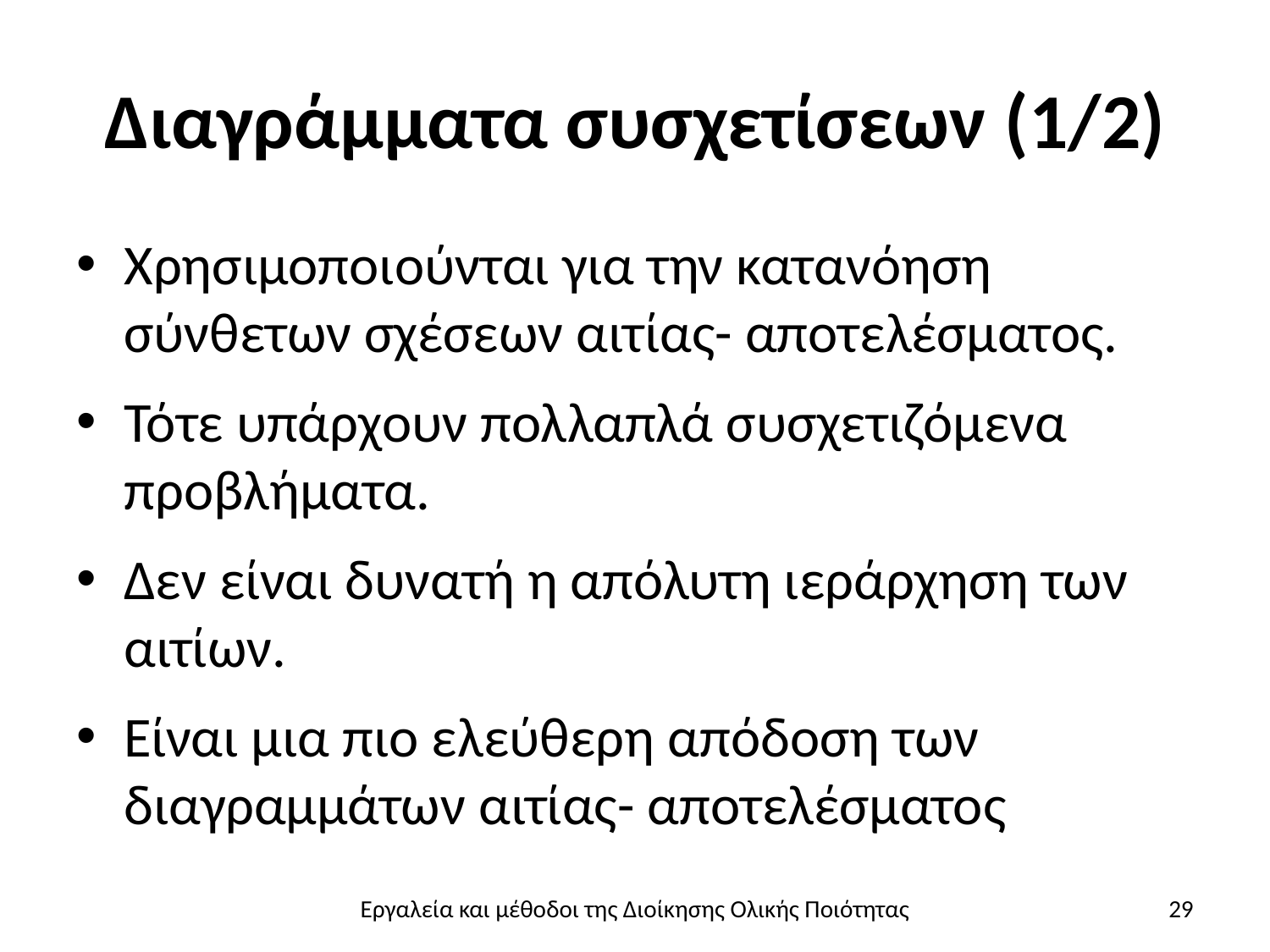

# Διαγράμματα συσχετίσεων (1/2)
Χρησιμοποιούνται για την κατανόηση σύνθετων σχέσεων αιτίας- αποτελέσματος.
Τότε υπάρχουν πολλαπλά συσχετιζόμενα προβλήματα.
Δεν είναι δυνατή η απόλυτη ιεράρχηση των αιτίων.
Είναι μια πιο ελεύθερη απόδοση των διαγραμμάτων αιτίας- αποτελέσματος

Εργαλεία και μέθοδοι της Διοίκησης Ολικής Ποιότητας
29